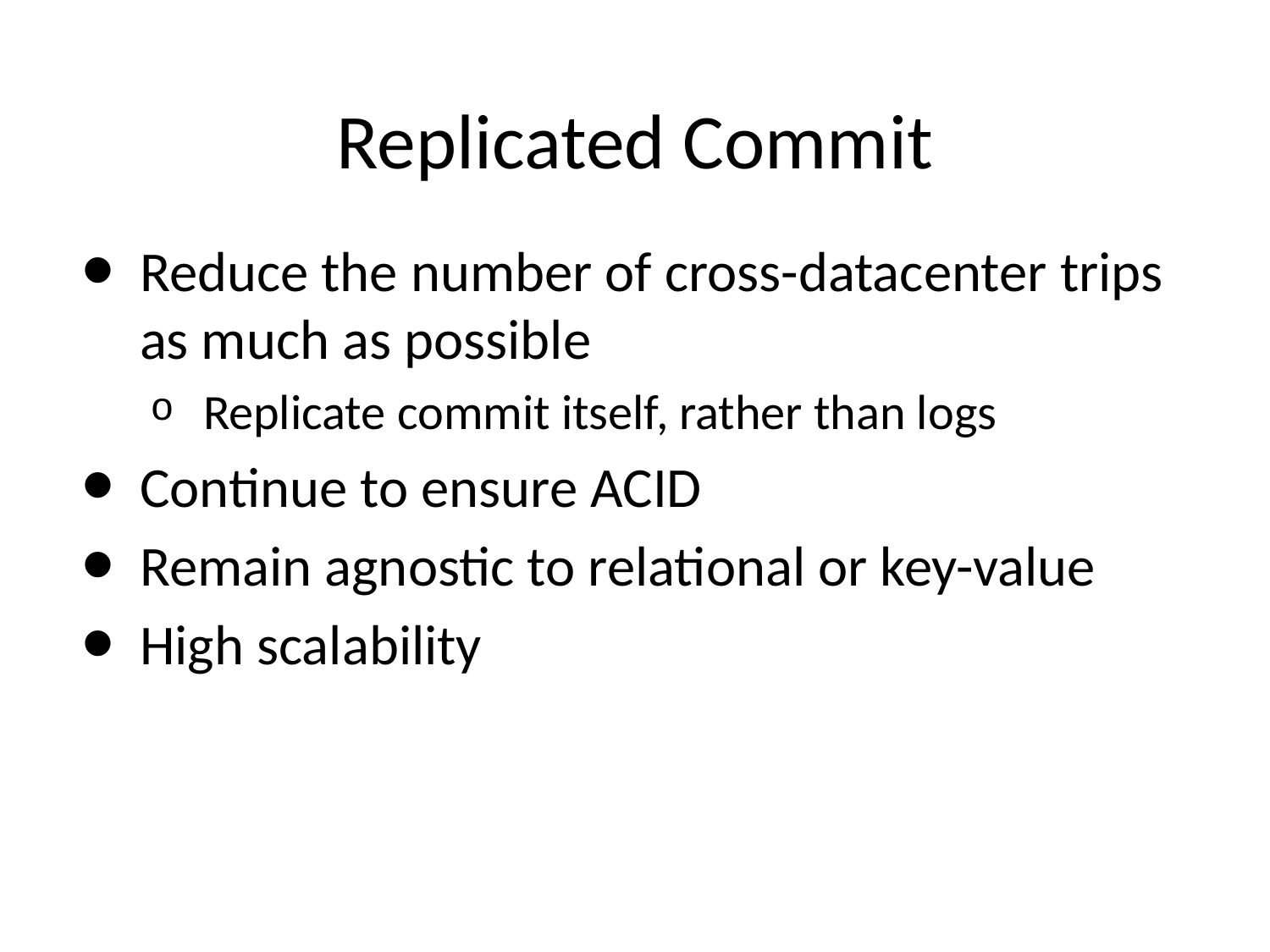

# Replicated Commit
Reduce the number of cross-datacenter trips as much as possible
Replicate commit itself, rather than logs
Continue to ensure ACID
Remain agnostic to relational or key-value
High scalability